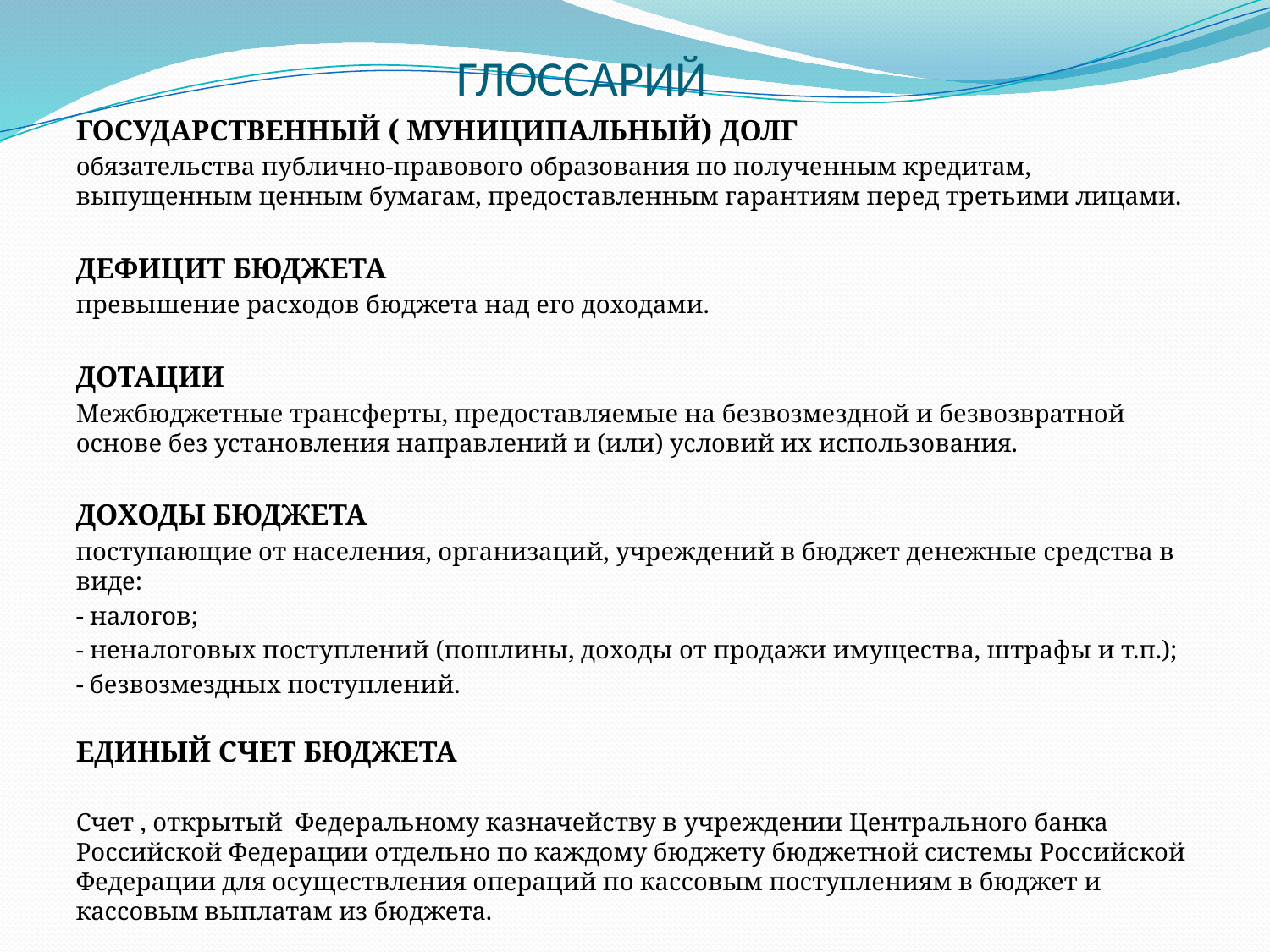

# ГЛОССАРИЙ
ГОСУДАРСТВЕННЫЙ ( МУНИЦИПАЛЬНЫЙ) ДОЛГ
обязательства публично-правового образования по полученным кредитам, выпущенным ценным бумагам, предоставленным гарантиям перед третьими лицами.

ДЕФИЦИТ БЮДЖЕТА
превышение расходов бюджета над его доходами.

ДОТАЦИИ
Межбюджетные трансферты, предоставляемые на безвозмездной и безвозвратной основе без установления направлений и (или) условий их использования.

ДОХОДЫ БЮДЖЕТА
поступающие от населения, организаций, учреждений в бюджет денежные средства в виде:
- налогов;
- неналоговых поступлений (пошлины, доходы от продажи имущества, штрафы и т.п.);
- безвозмездных поступлений.

ЕДИНЫЙ СЧЕТ БЮДЖЕТА

Счет , открытый  Федеральному казначейству в учреждении Центрального банка Российской Федерации отдельно по каждому бюджету бюджетной системы Российской Федерации для осуществления операций по кассовым поступлениям в бюджет и кассовым выплатам из бюджета.